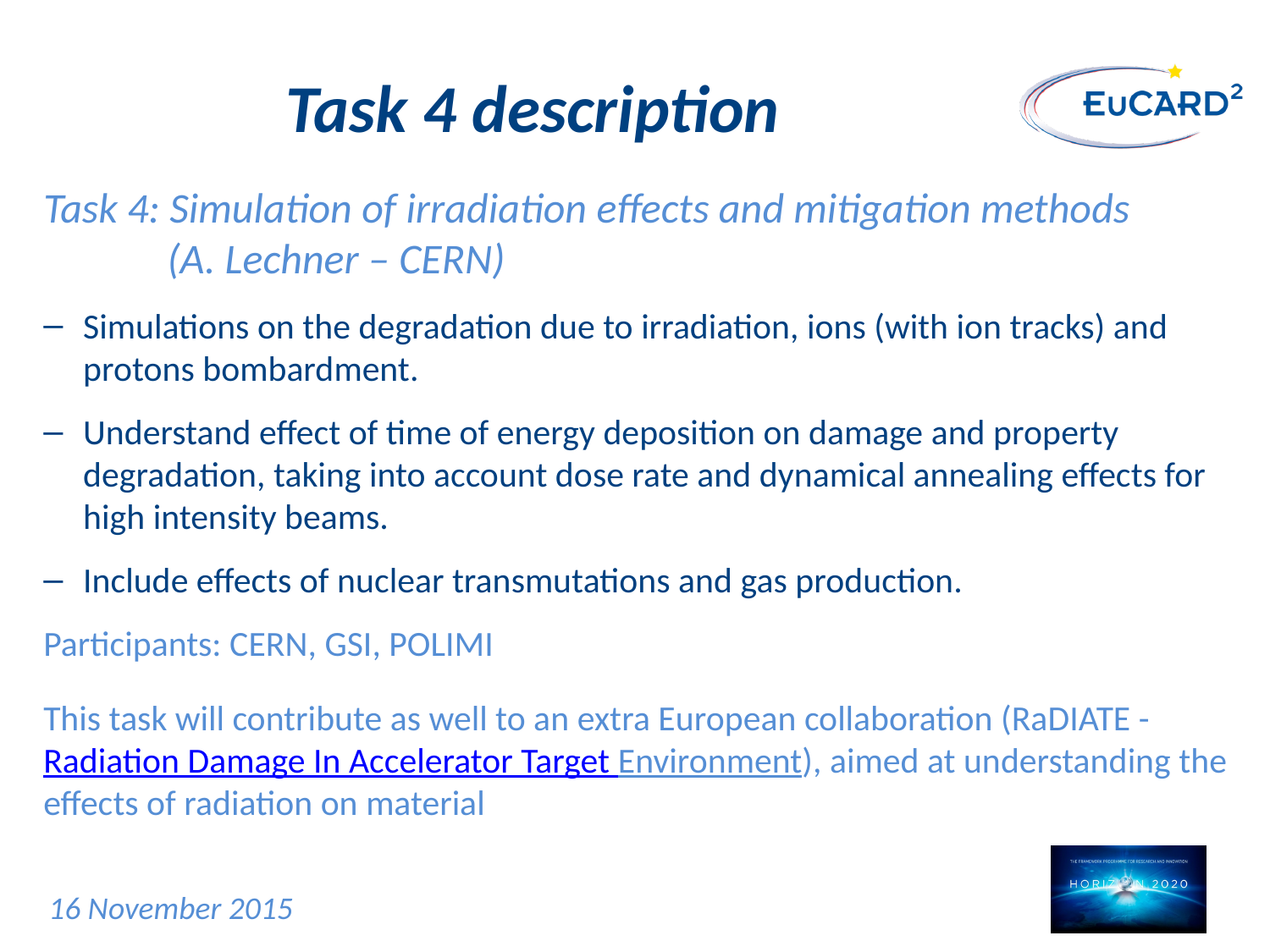

# Task 4 description
Task 4: Simulation of irradiation effects and mitigation methods
             (A. Lechner – CERN)
Simulations on the degradation due to irradiation, ions (with ion tracks) and protons bombardment.
Understand effect of time of energy deposition on damage and property degradation, taking into account dose rate and dynamical annealing effects for high intensity beams.
Include effects of nuclear transmutations and gas production.
Participants: CERN, GSI, POLIMI
This task will contribute as well to an extra European collaboration (RaDIATE - Radiation Damage In Accelerator Target Environment), aimed at understanding the effects of radiation on material
16 November 2015